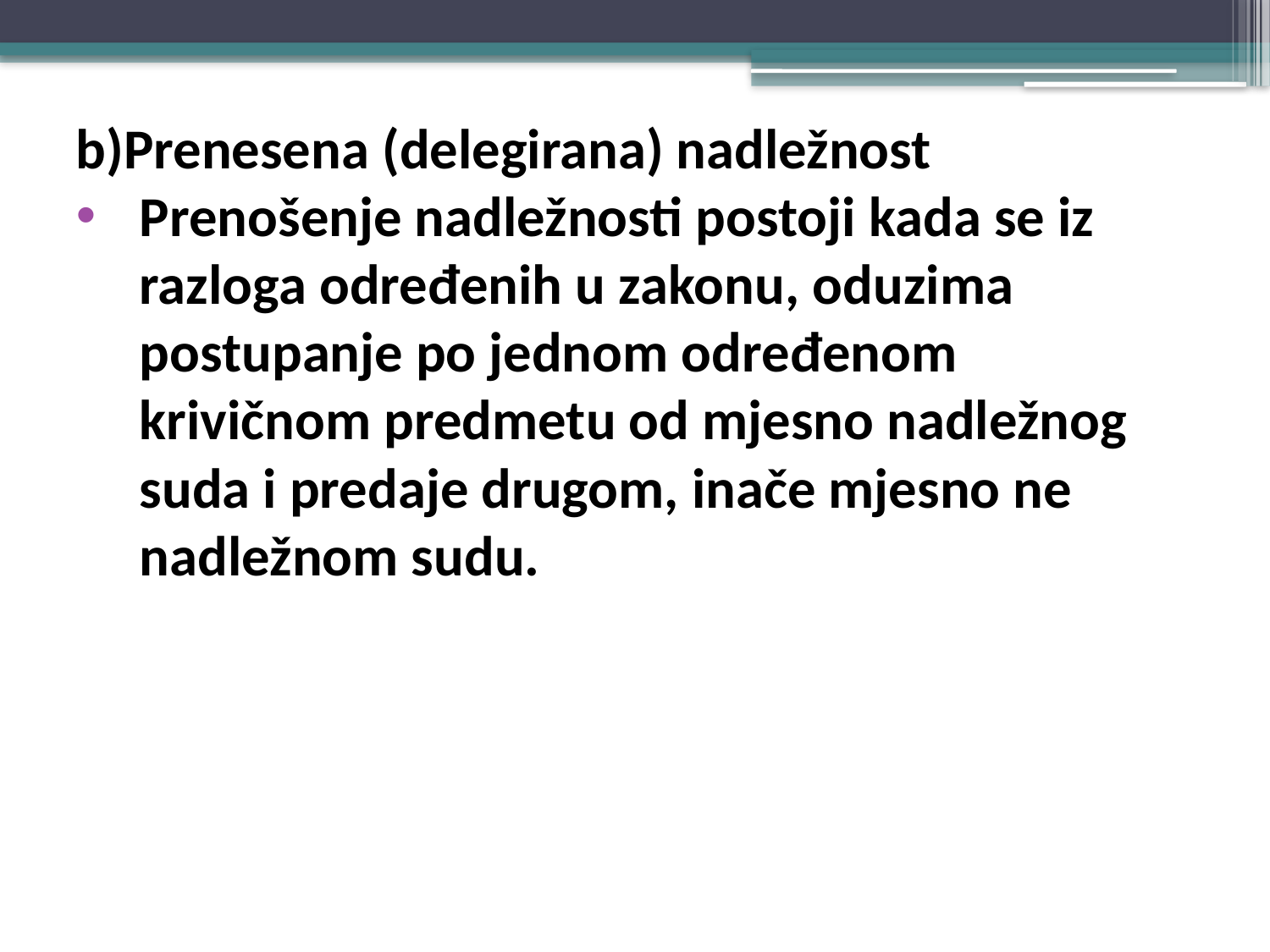

b)Prenesena (delegirana) nadležnost
Prenošenje nadležnosti postoji kada se iz razloga određenih u zakonu, oduzima postupanje po jednom određenom krivičnom predmetu od mjesno nadležnog suda i predaje drugom, inače mjesno ne nadležnom sudu.